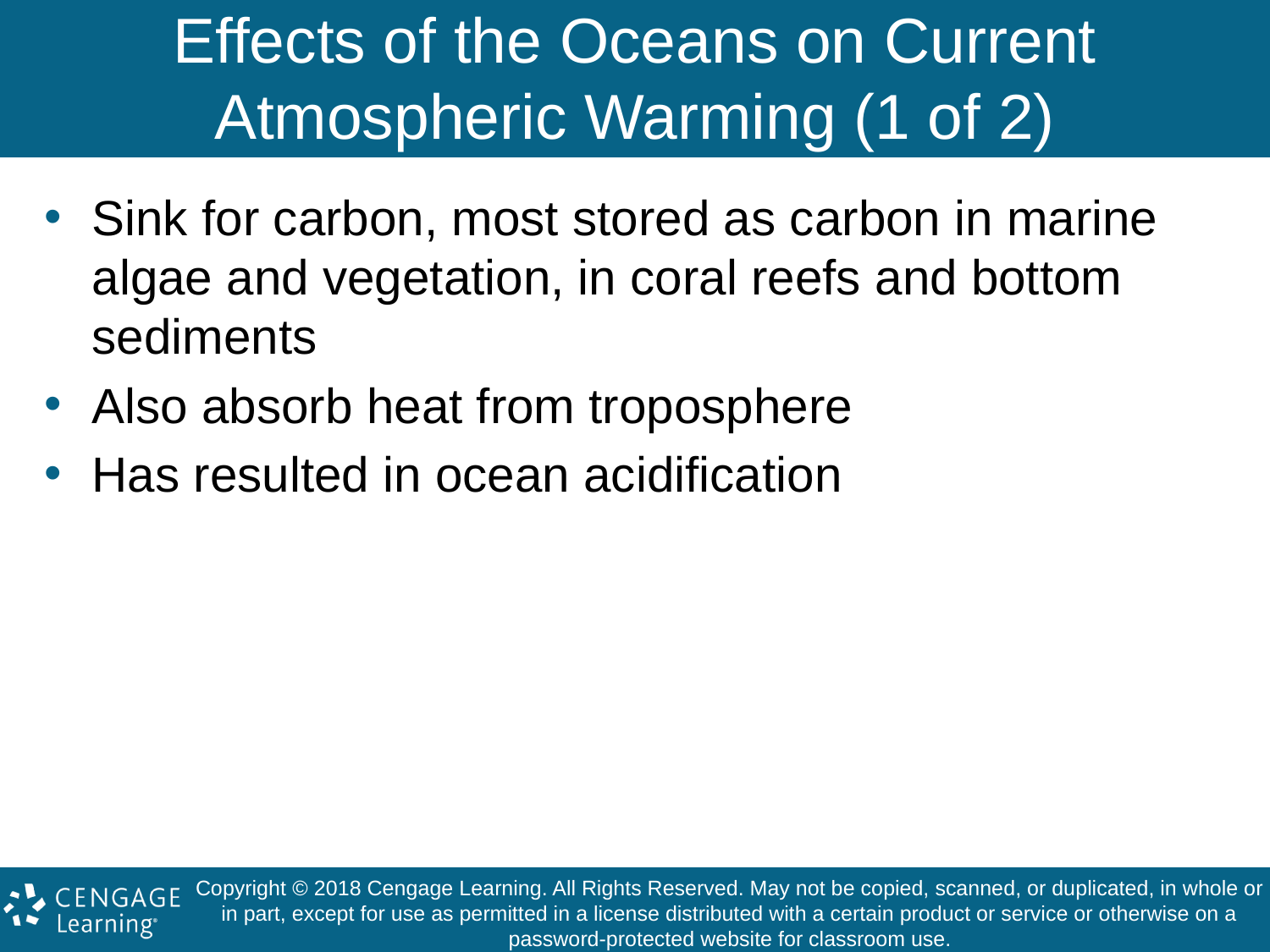

# Effects of the Oceans on Current Atmospheric Warming (1 of 2)
Sink for carbon, most stored as carbon in marine algae and vegetation, in coral reefs and bottom sediments
Also absorb heat from troposphere
Has resulted in ocean acidification